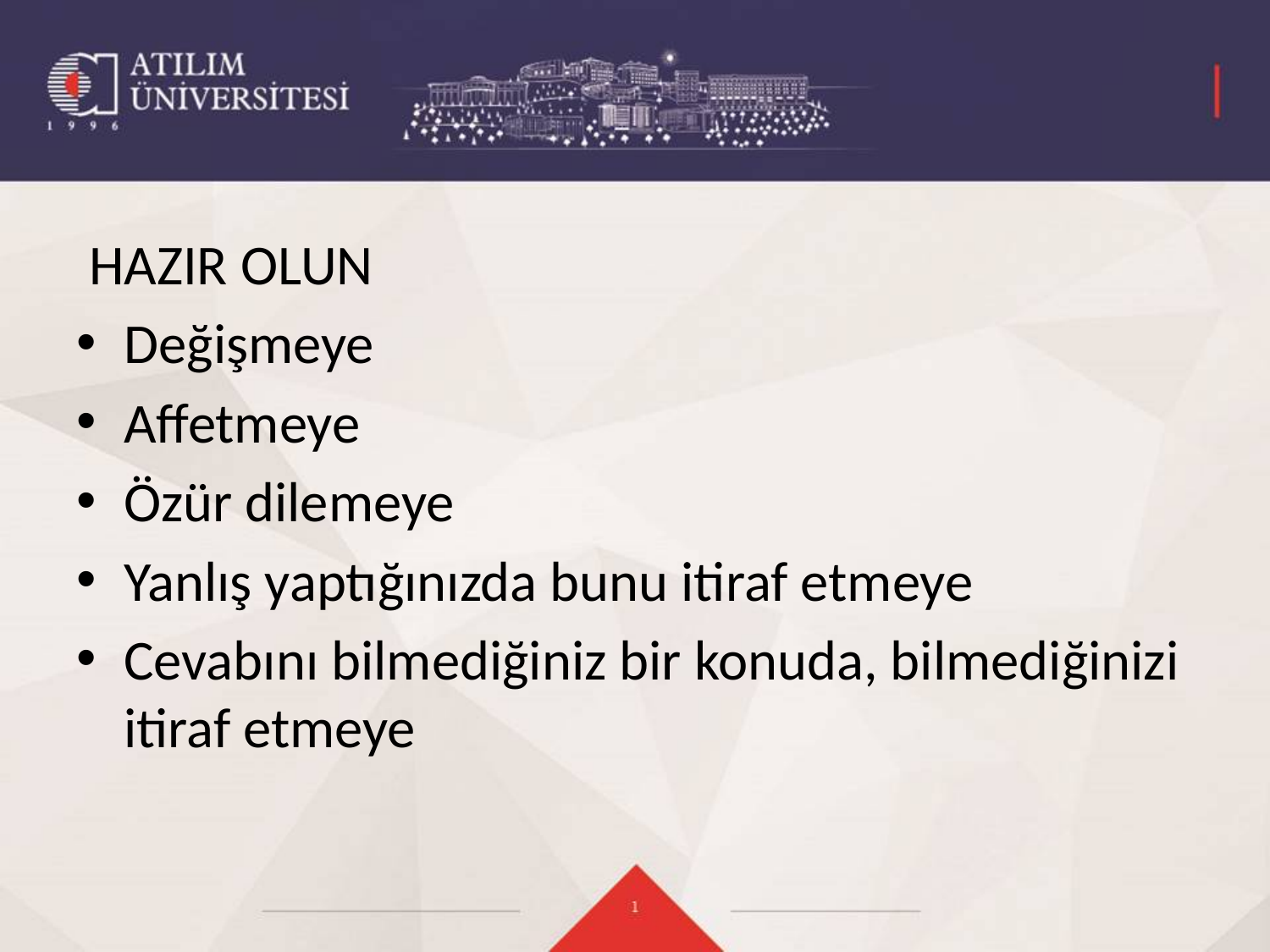

#
 HAZIR OLUN
Değişmeye
Affetmeye
Özür dilemeye
Yanlış yaptığınızda bunu itiraf etmeye
Cevabını bilmediğiniz bir konuda, bilmediğinizi itiraf etmeye